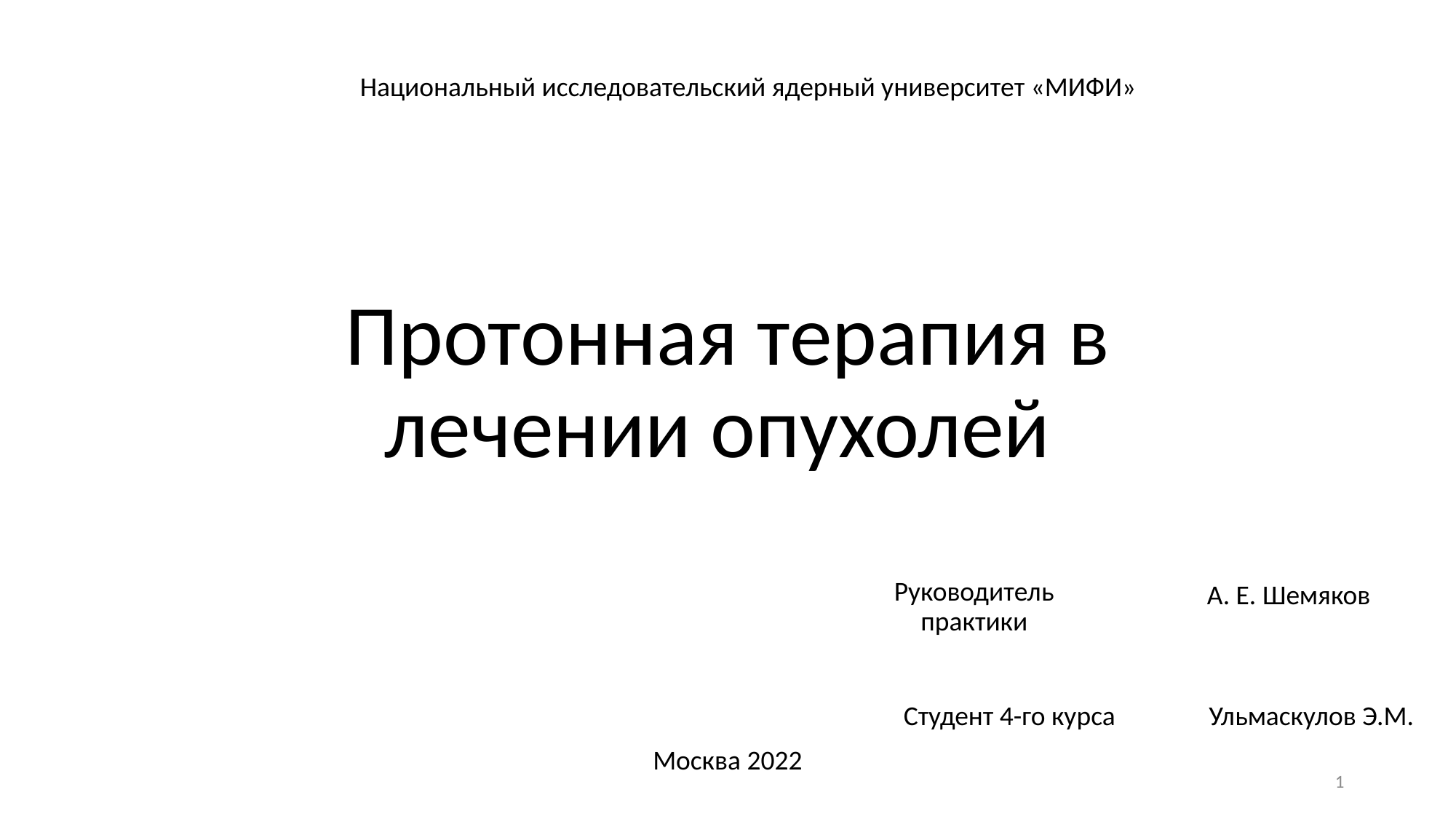

Национальный исследовательский ядерный университет «МИФИ»
Протонная терапия в лечении опухолей

Руководитель
практики
А. Е. Шемяков
Студент 4-го курса
Ульмаскулов Э.М.
Москва 2022
1